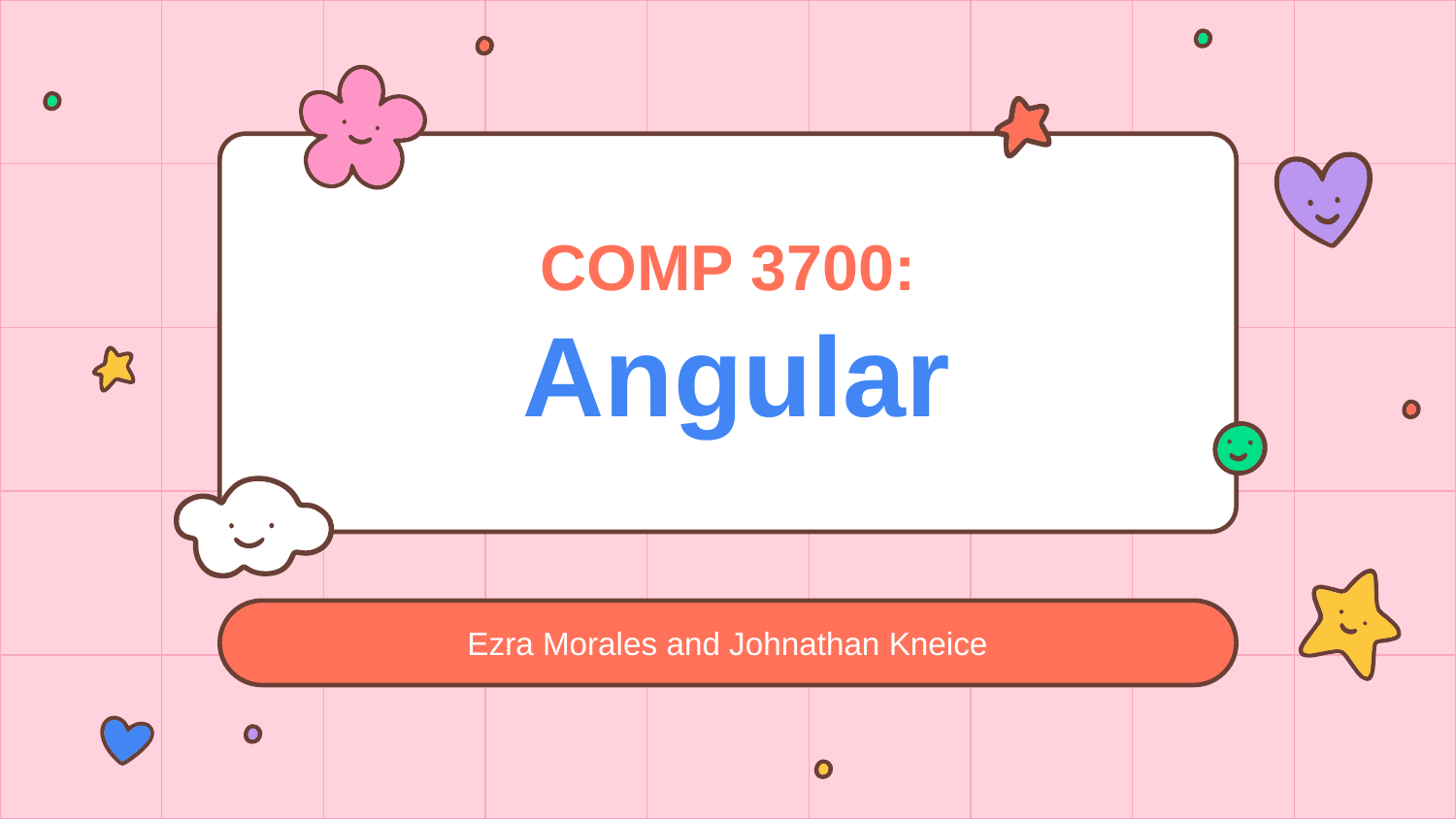

# COMP 3700: Angular

Ezra Morales and Johnathan Kneice